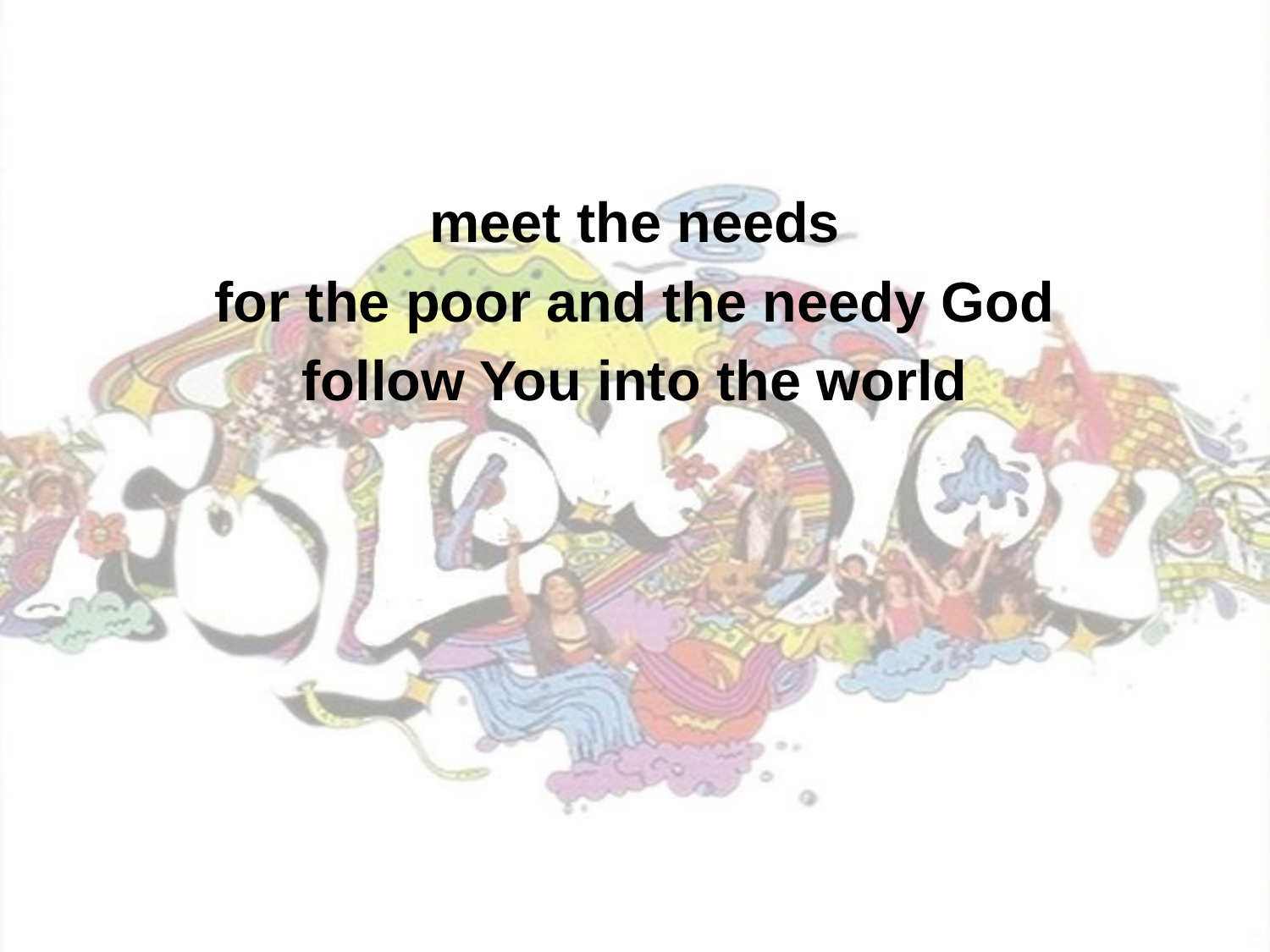

meet the needs
for the poor and the needy God
follow You into the world